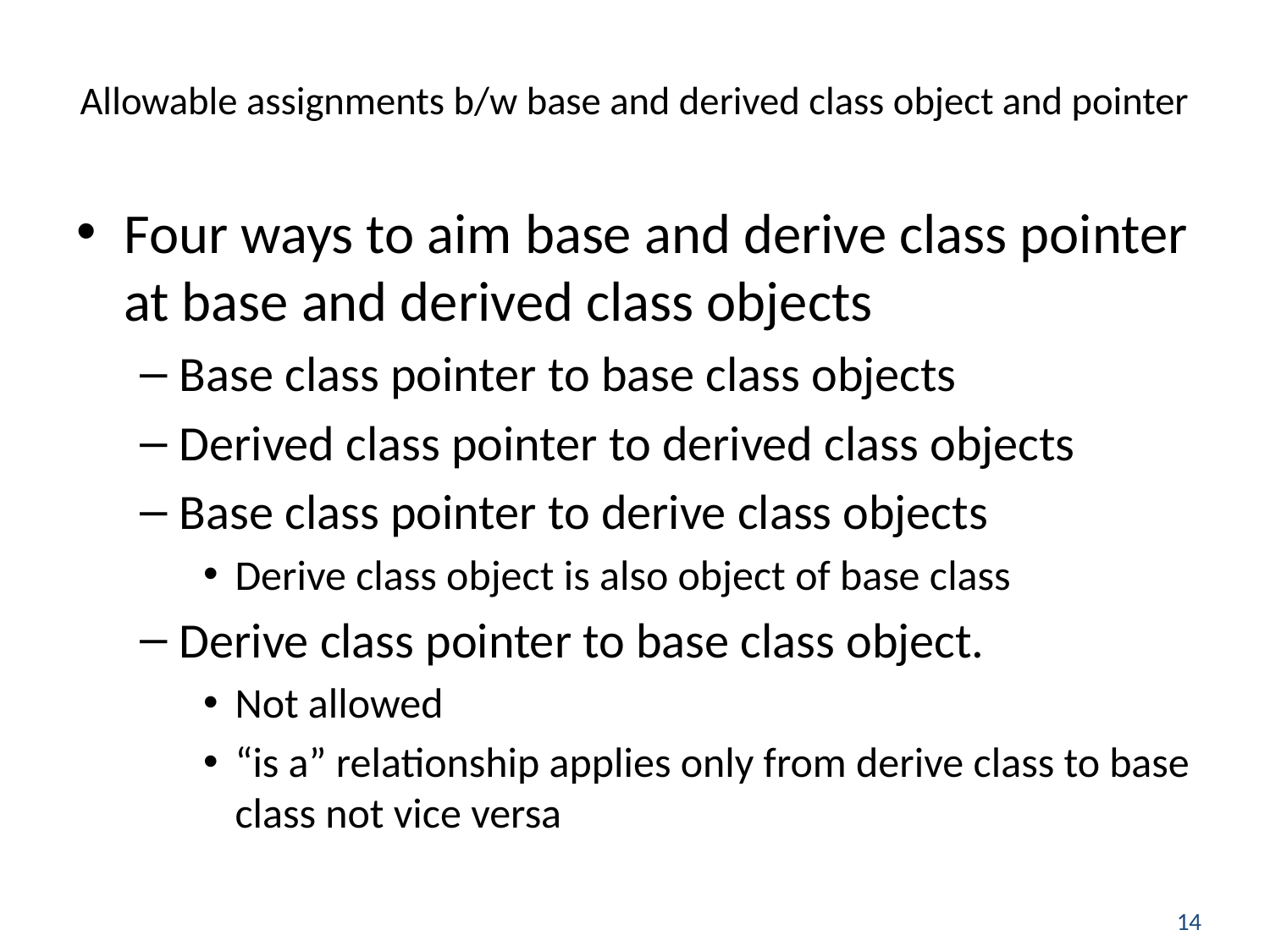

# Allowable assignments b/w base and derived class object and pointer
Four ways to aim base and derive class pointer at base and derived class objects
Base class pointer to base class objects
Derived class pointer to derived class objects
Base class pointer to derive class objects
Derive class object is also object of base class
Derive class pointer to base class object.
Not allowed
“is a” relationship applies only from derive class to base class not vice versa